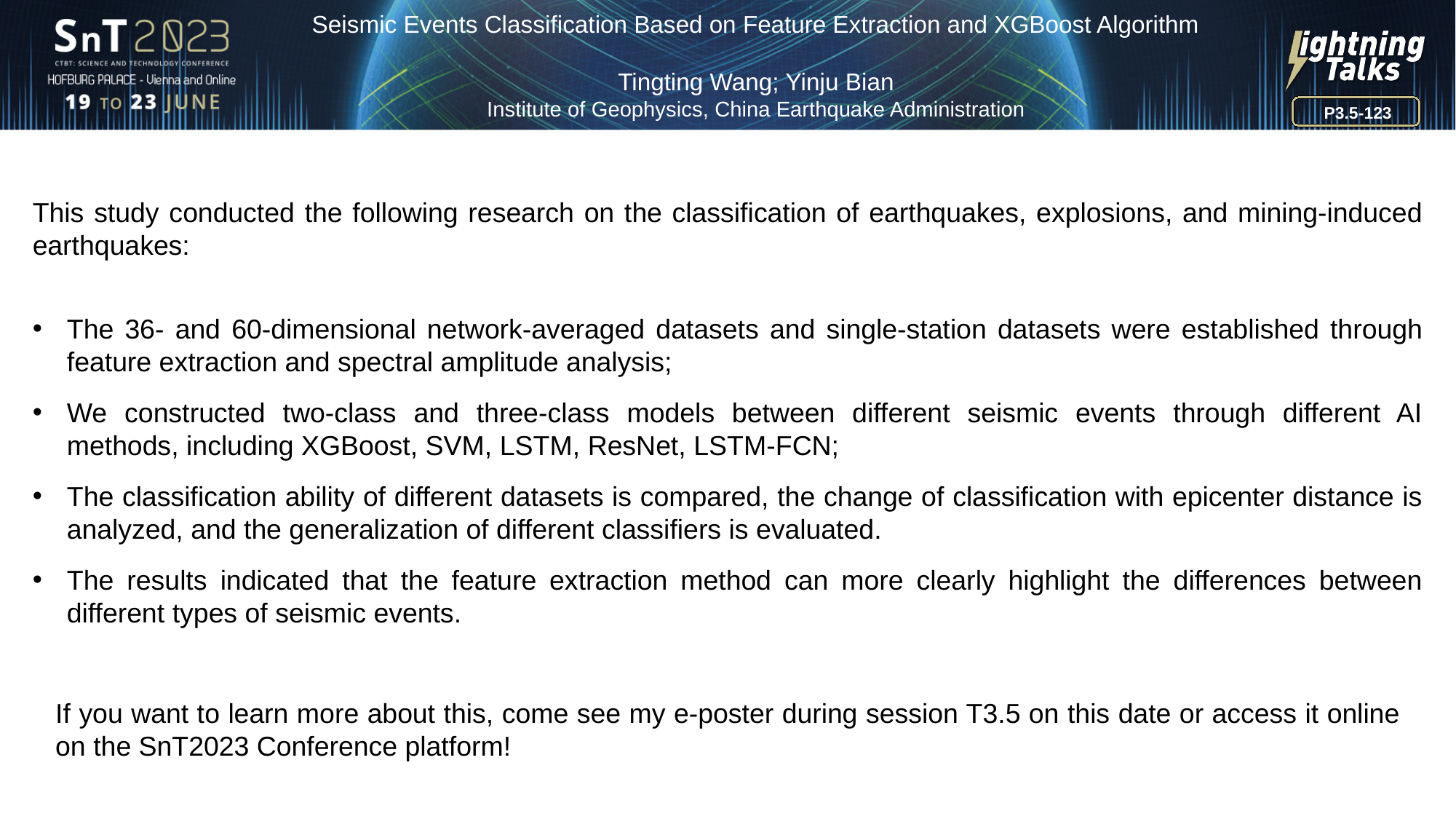

Seismic Events Classification Based on Feature Extraction and XGBoost Algorithm

Tingting Wang; Yinju Bian
Institute of Geophysics, China Earthquake Administration
P3.5-123
This study conducted the following research on the classification of earthquakes, explosions, and mining-induced earthquakes:

The 36- and 60-dimensional network-averaged datasets and single-station datasets were established through feature extraction and spectral amplitude analysis;
We constructed two-class and three-class models between different seismic events through different AI methods, including XGBoost, SVM, LSTM, ResNet, LSTM-FCN;
The classification ability of different datasets is compared, the change of classification with epicenter distance is analyzed, and the generalization of different classifiers is evaluated.
The results indicated that the feature extraction method can more clearly highlight the differences between different types of seismic events.
If you want to learn more about this, come see my e-poster during session T3.5 on this date or access it online on the SnT2023 Conference platform!